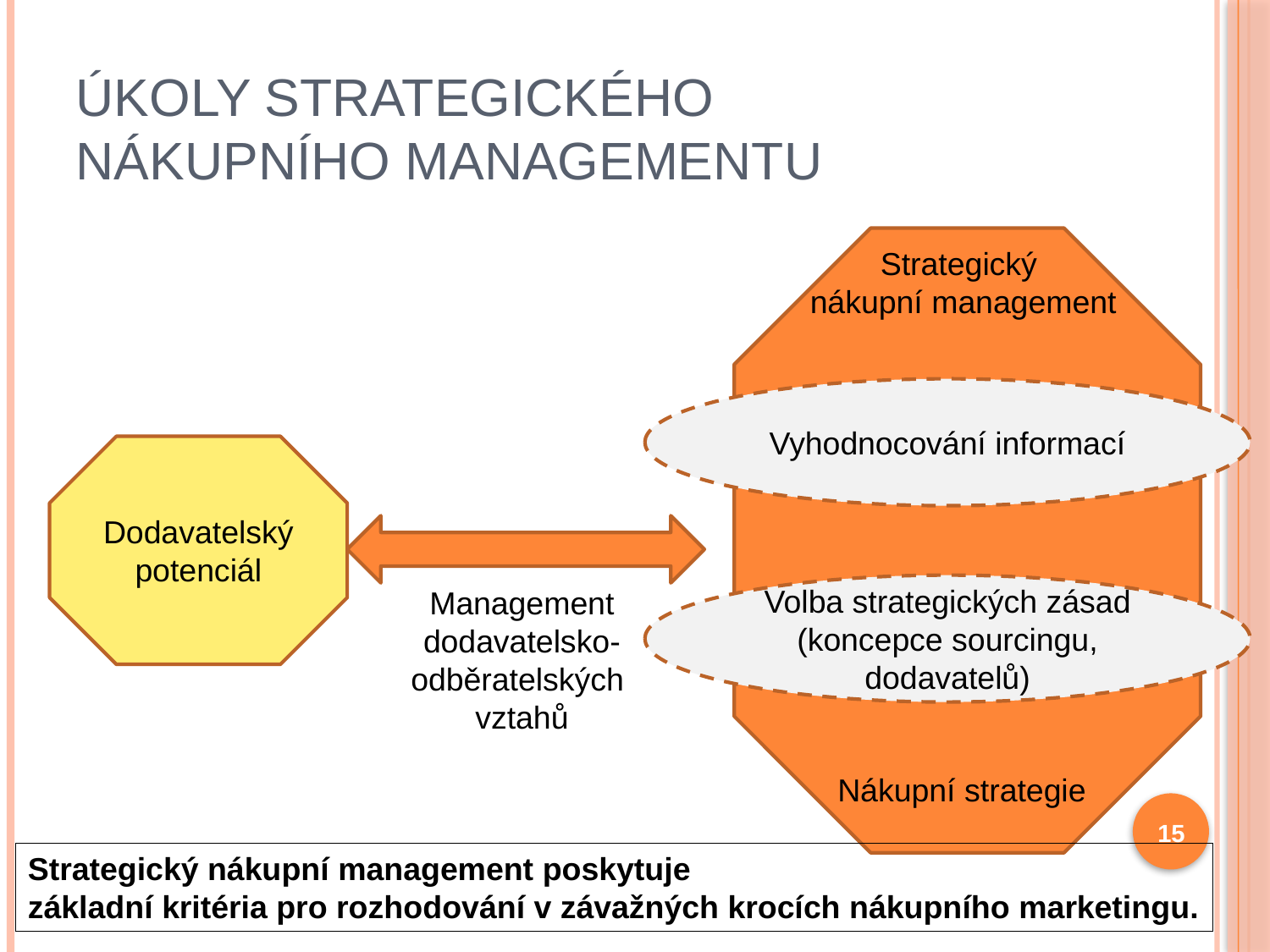

# Úkoly strategického nákupního managementu

Strategický
nákupní management
Vyhodnocování informací
Dodavatelský potenciál

Volba strategických zásad
(koncepce sourcingu, dodavatelů)
Management
dodavatelsko-
odběratelských
vztahů
Nákupní strategie
15
Strategický nákupní management poskytuje
základní kritéria pro rozhodování v závažných krocích nákupního marketingu.